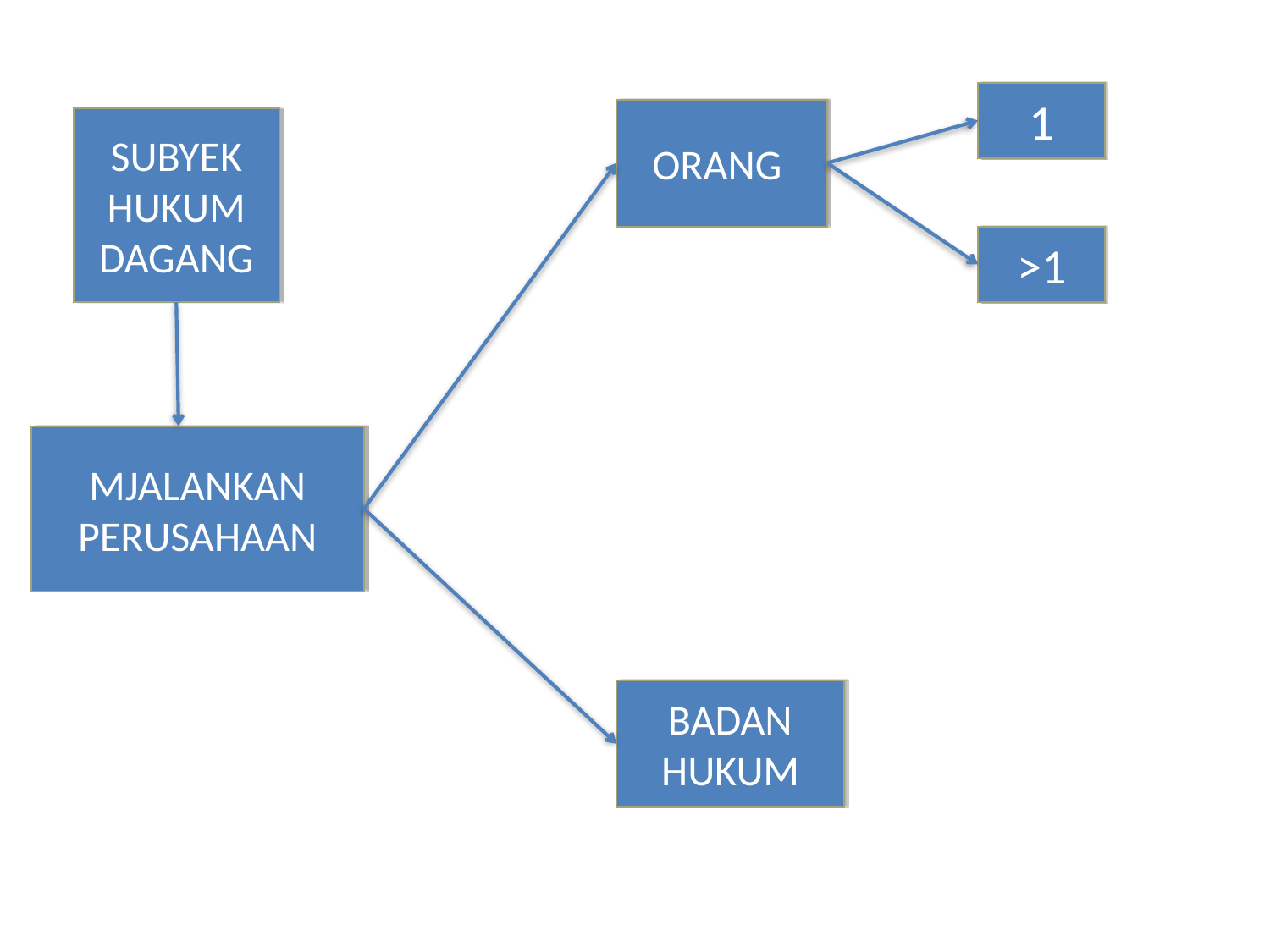

1
ORANG
SUBYEK HUKUM DAGANG
>1
MJALANKAN PERUSAHAAN
BADAN HUKUM